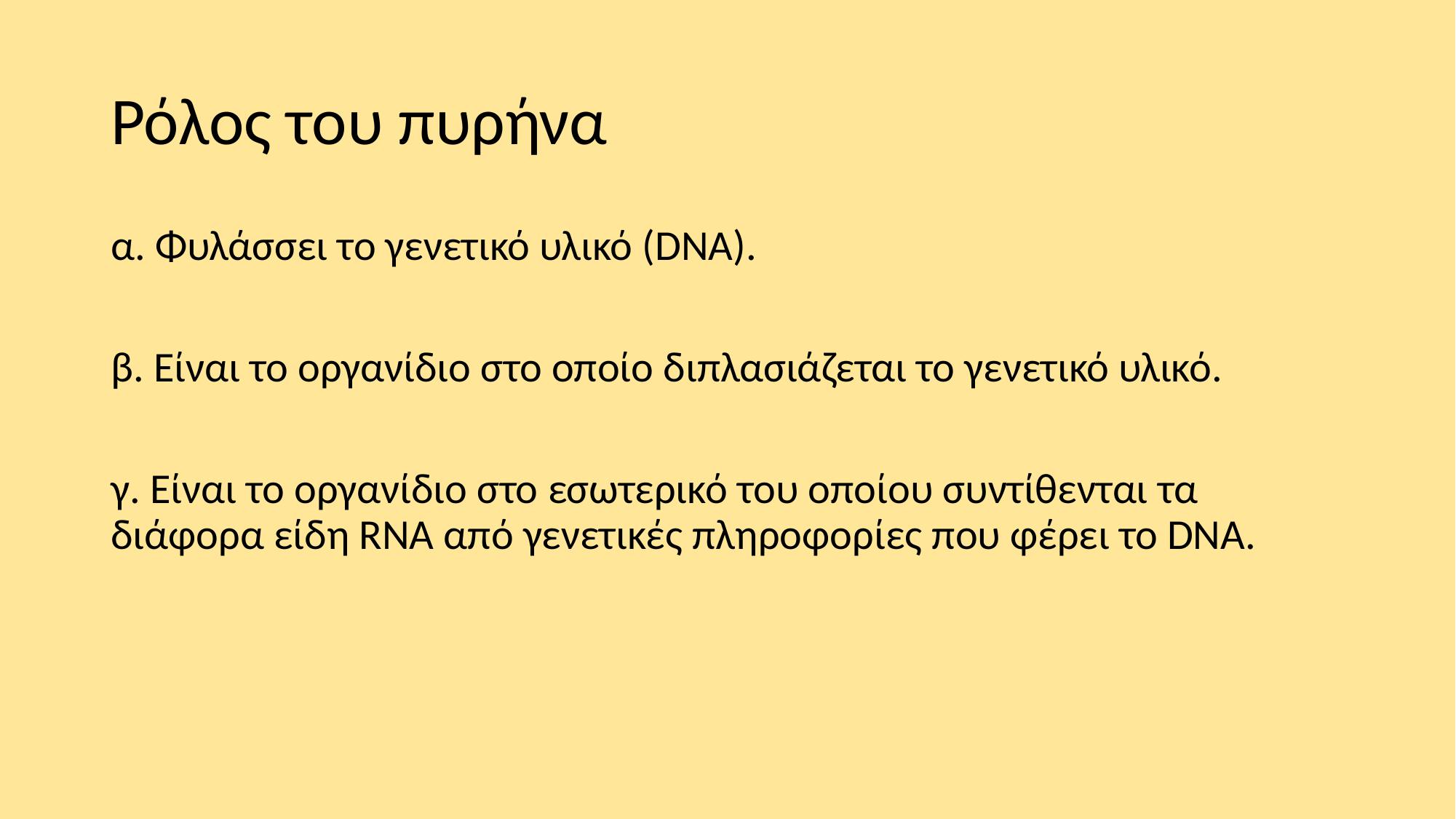

# Ρόλος του πυρήνα
α. Φυλάσσει το γενετικό υλικό (DNA).

β. Είναι το οργανίδιο στο οποίο διπλασιάζεται το γενετικό υλικό.

γ. Είναι το οργανίδιο στο εσωτερικό του οποίου συντίθενται τα διάφορα είδη RNA από γενετικές πληροφορίες που φέρει το DNA.